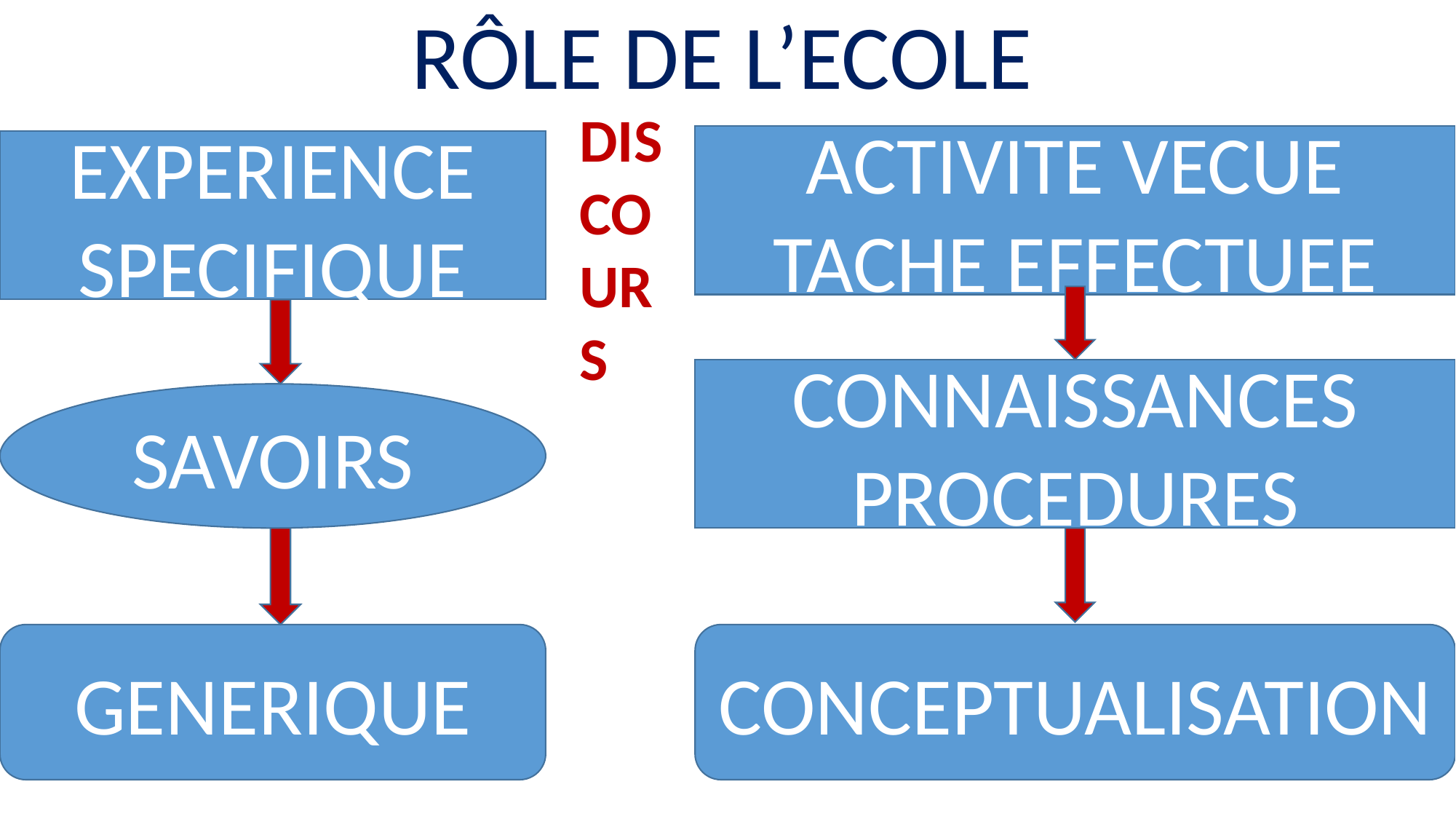

# RÔLE DE L’ECOLE
DISCOURS
ACTIVITE VECUE TACHE EFFECTUEE
EXPERIENCE SPECIFIQUE

CONNAISSANCES
PROCEDURES
SAVOIRS

CONCEPTUALISATION
GENERIQUE